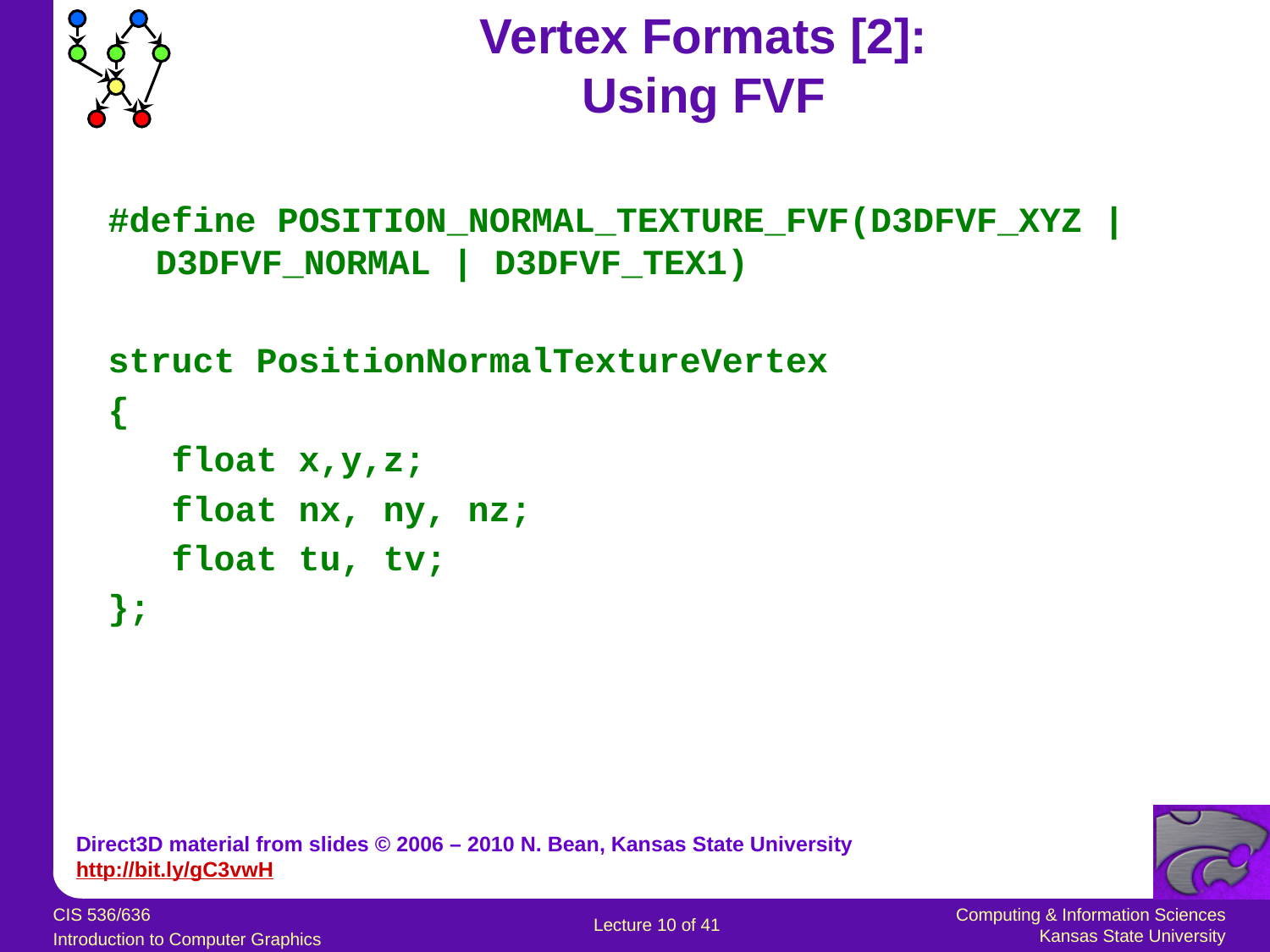

Vertex Formats [2]:
Using FVF
#define POSITION_NORMAL_TEXTURE_FVF(D3DFVF_XYZ | D3DFVF_NORMAL | D3DFVF_TEX1)

struct PositionNormalTextureVertex
{
   float x,y,z;
   float nx, ny, nz;
   float tu, tv;
};
Direct3D material from slides © 2006 – 2010 N. Bean, Kansas State University
http://bit.ly/gC3vwH